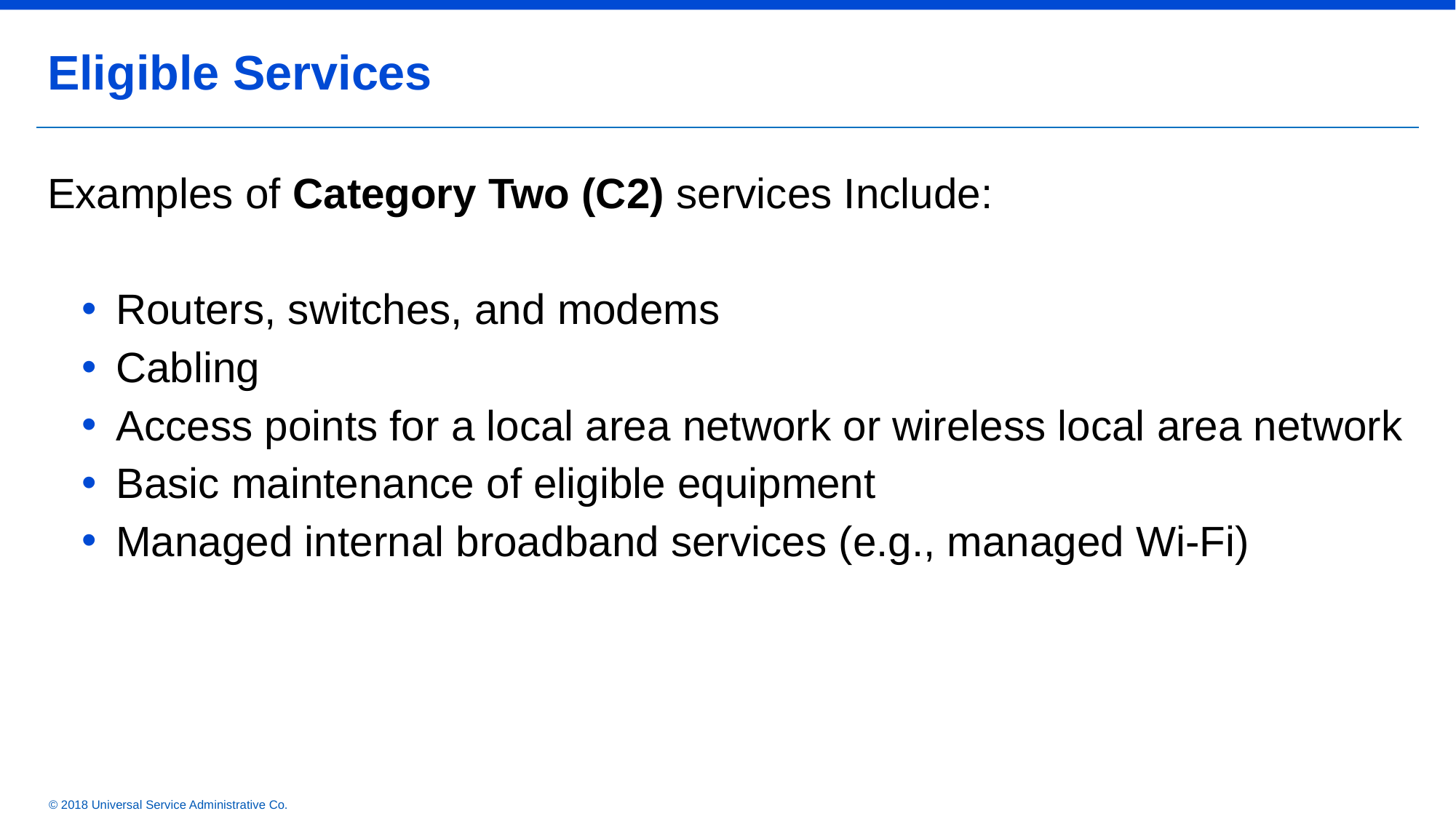

Eligible Services
Examples of Category Two (C2) services Include:

Routers, switches, and modems
Cabling
Access points for a local area network or wireless local area network
Basic maintenance of eligible equipment
Managed internal broadband services (e.g., managed Wi-Fi)
© 2018 Universal Service Administrative Co.